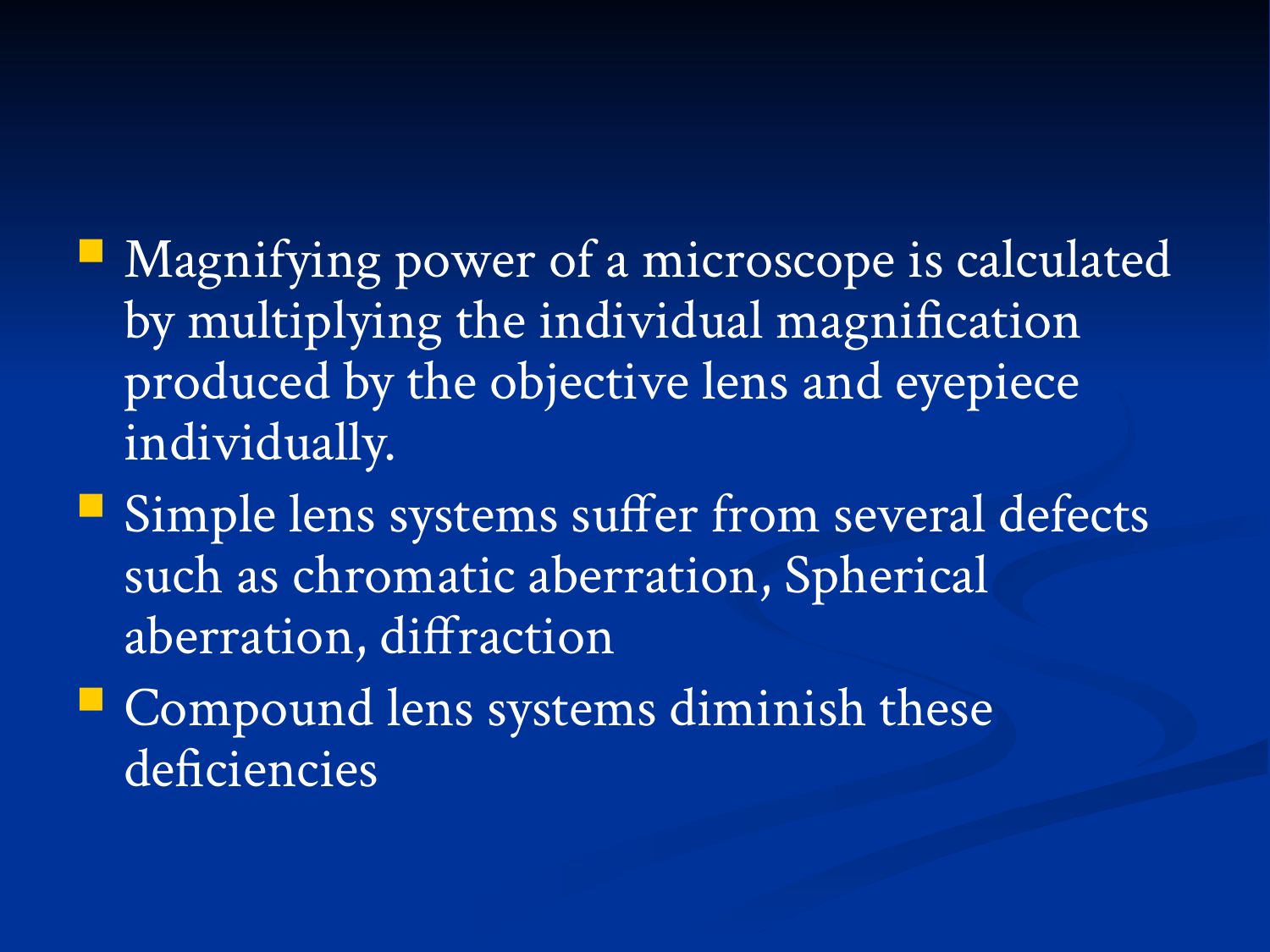

Magnifying power of a microscope is calculated by multiplying the individual magnification produced by the objective lens and eyepiece individually.
Simple lens systems suffer from several defects such as chromatic aberration, Spherical aberration, diffraction
Compound lens systems diminish these deficiencies